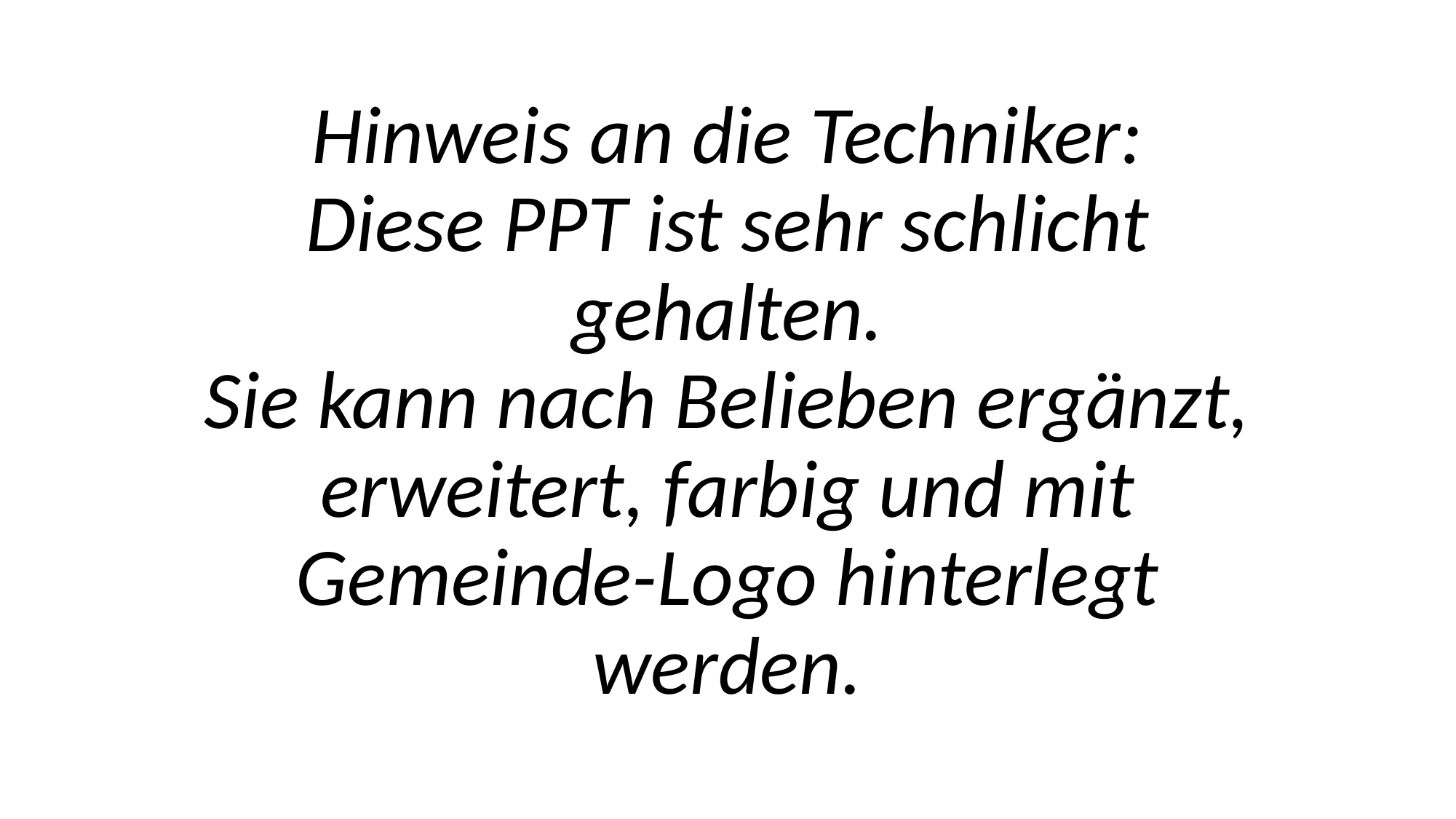

Hinweis an die Techniker:
Diese PPT ist sehr schlicht gehalten.
Sie kann nach Belieben ergänzt, erweitert, farbig und mit Gemeinde-Logo hinterlegt werden.